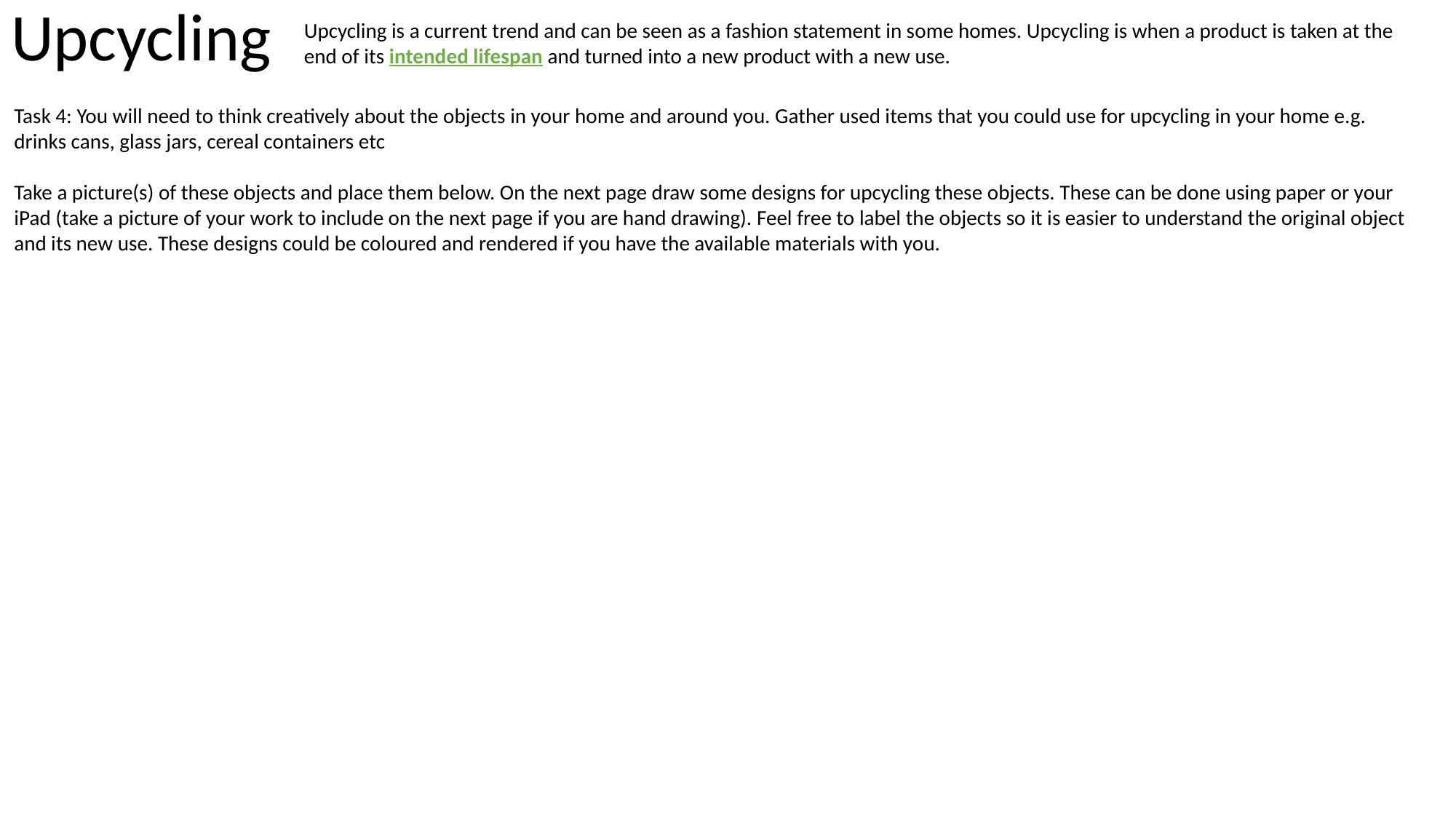

# Upcycling
Upcycling is a current trend and can be seen as a fashion statement in some homes. Upcycling is when a product is taken at the end of its intended lifespan and turned into a new product with a new use.

Task 4: You will need to think creatively about the objects in your home and around you. Gather used items that you could use for upcycling in your home e.g. drinks cans, glass jars, cereal containers etc

Take a picture(s) of these objects and place them below. On the next page draw some designs for upcycling these objects. These can be done using paper or your iPad (take a picture of your work to include on the next page if you are hand drawing). Feel free to label the objects so it is easier to understand the original object and its new use. These designs could be coloured and rendered if you have the available materials with you.